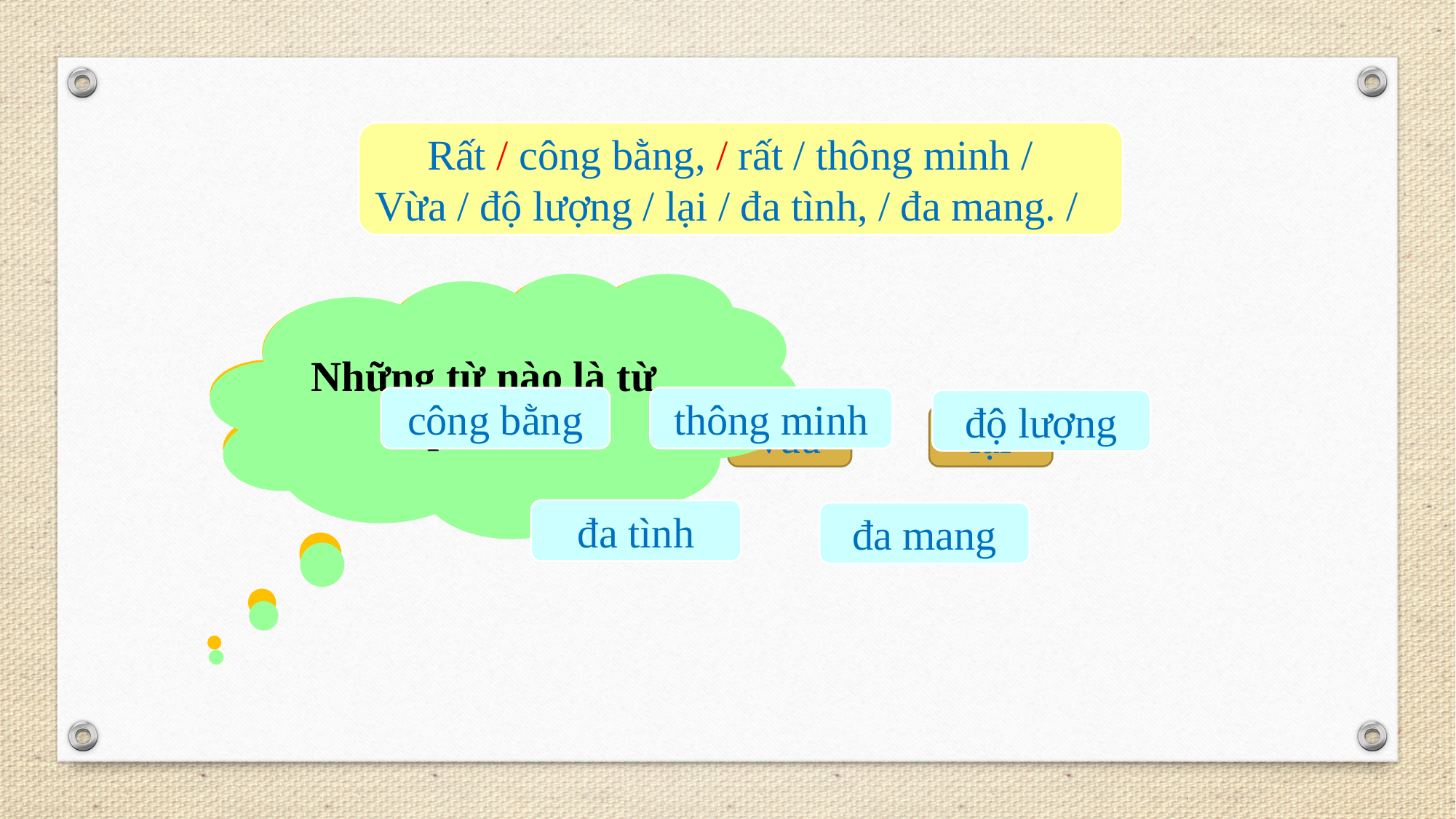

Rất / công bằng, / rất / thông minh /
Vừa / độ lượng / lại / đa tình, / đa mang. /
Những từ nào là từ phức?
Những từ nào là từ đơn?
thông minh
công bằng
độ lượng
rất
vừa
lại
đa tình
đa mang